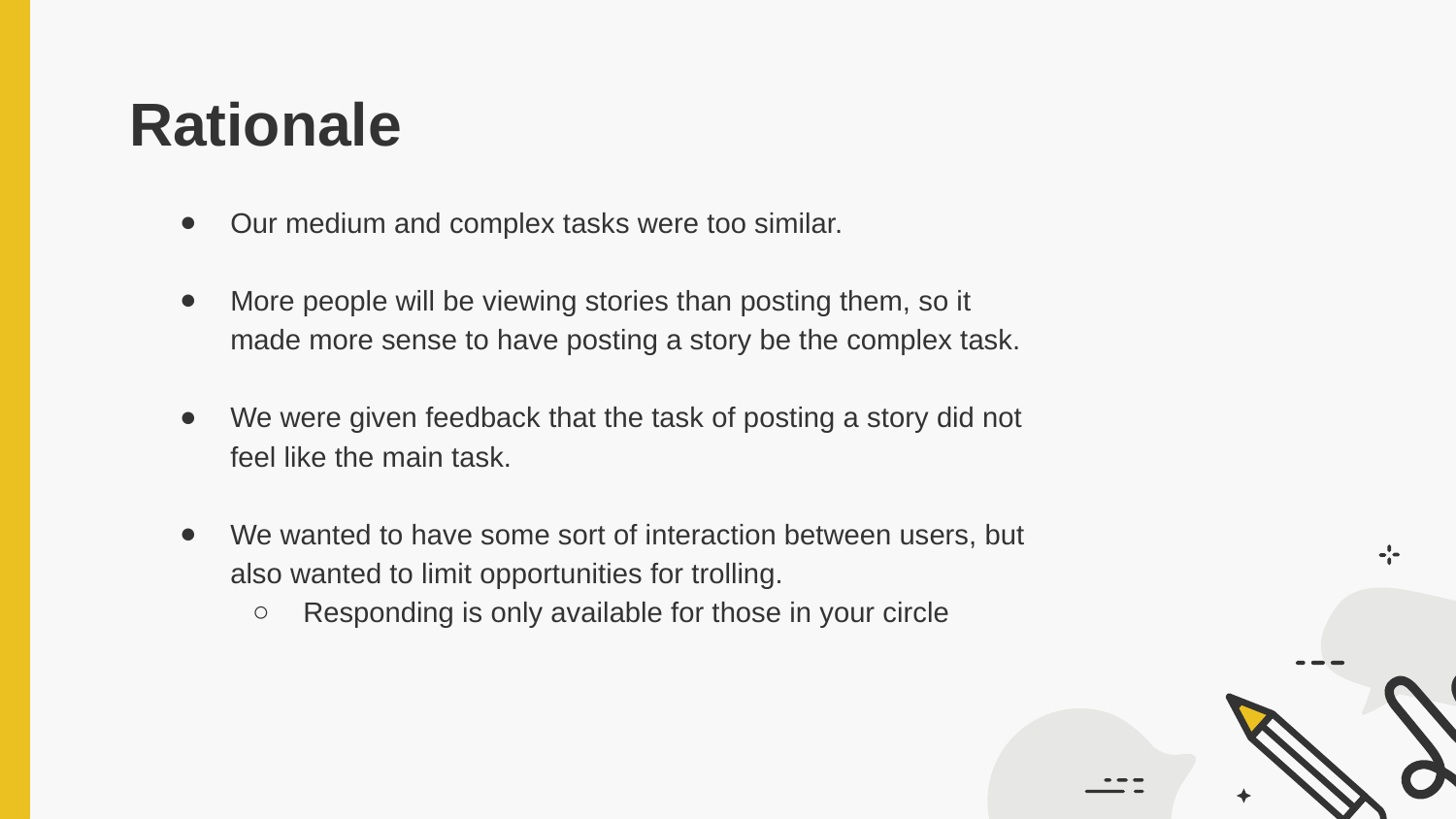

# Rationale
Our medium and complex tasks were too similar.

More people will be viewing stories than posting them, so it made more sense to have posting a story be the complex task.

We were given feedback that the task of posting a story did not feel like the main task.

We wanted to have some sort of interaction between users, but also wanted to limit opportunities for trolling.
Responding is only available for those in your circle